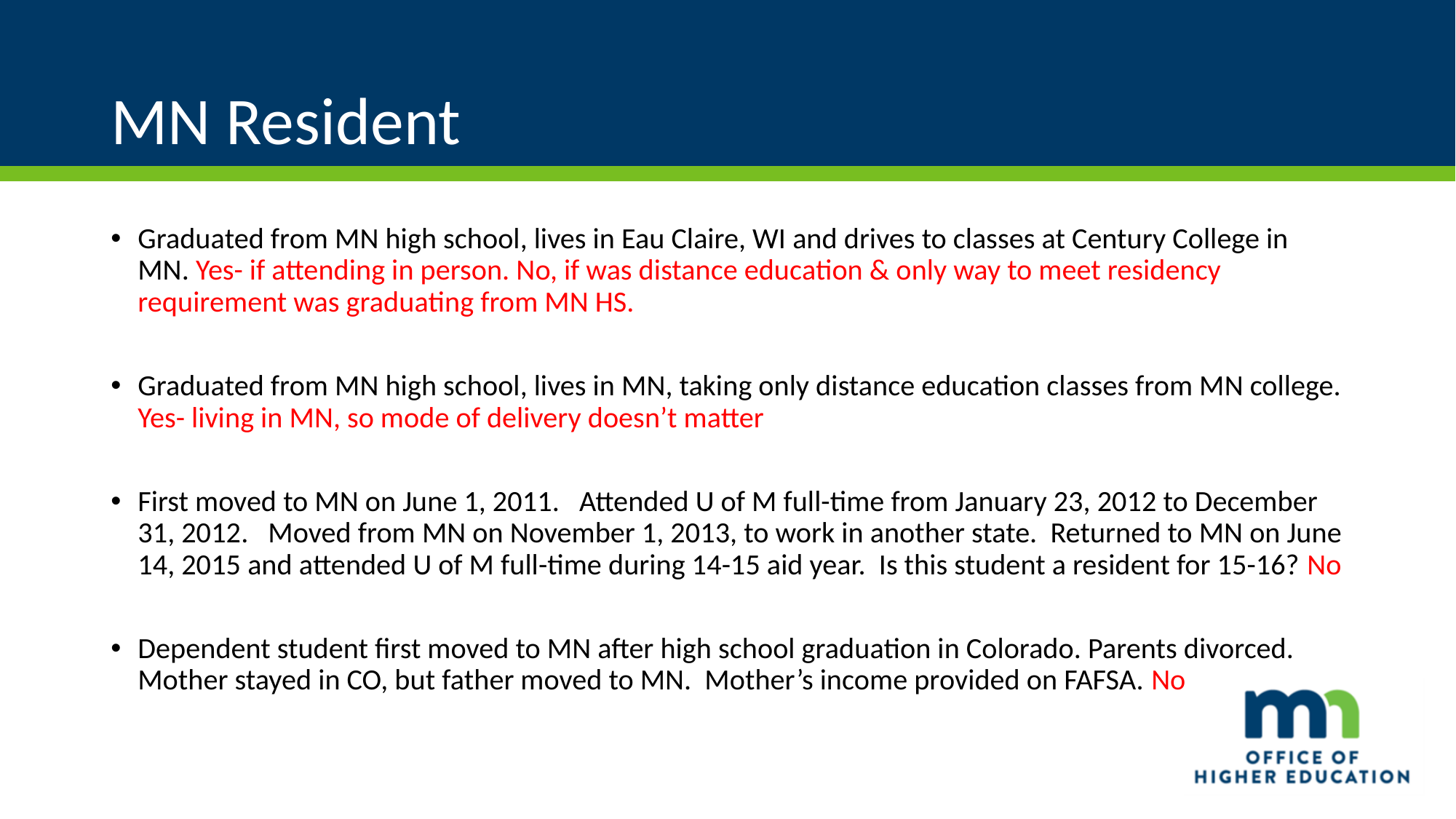

# MN Resident
Graduated from MN high school, lives in Eau Claire, WI and drives to classes at Century College in MN. Yes- if attending in person. No, if was distance education & only way to meet residency requirement was graduating from MN HS.

Graduated from MN high school, lives in MN, taking only distance education classes from MN college. Yes- living in MN, so mode of delivery doesn’t matter

First moved to MN on June 1, 2011.   Attended U of M full-time from January 23, 2012 to December  31, 2012.   Moved from MN on November 1, 2013, to work in another state.  Returned to MN on June 14, 2015 and attended U of M full-time during 14-15 aid year.  Is this student a resident for 15-16? No

Dependent student first moved to MN after high school graduation in Colorado. Parents divorced. Mother stayed in CO, but father moved to MN.  Mother’s income provided on FAFSA. No